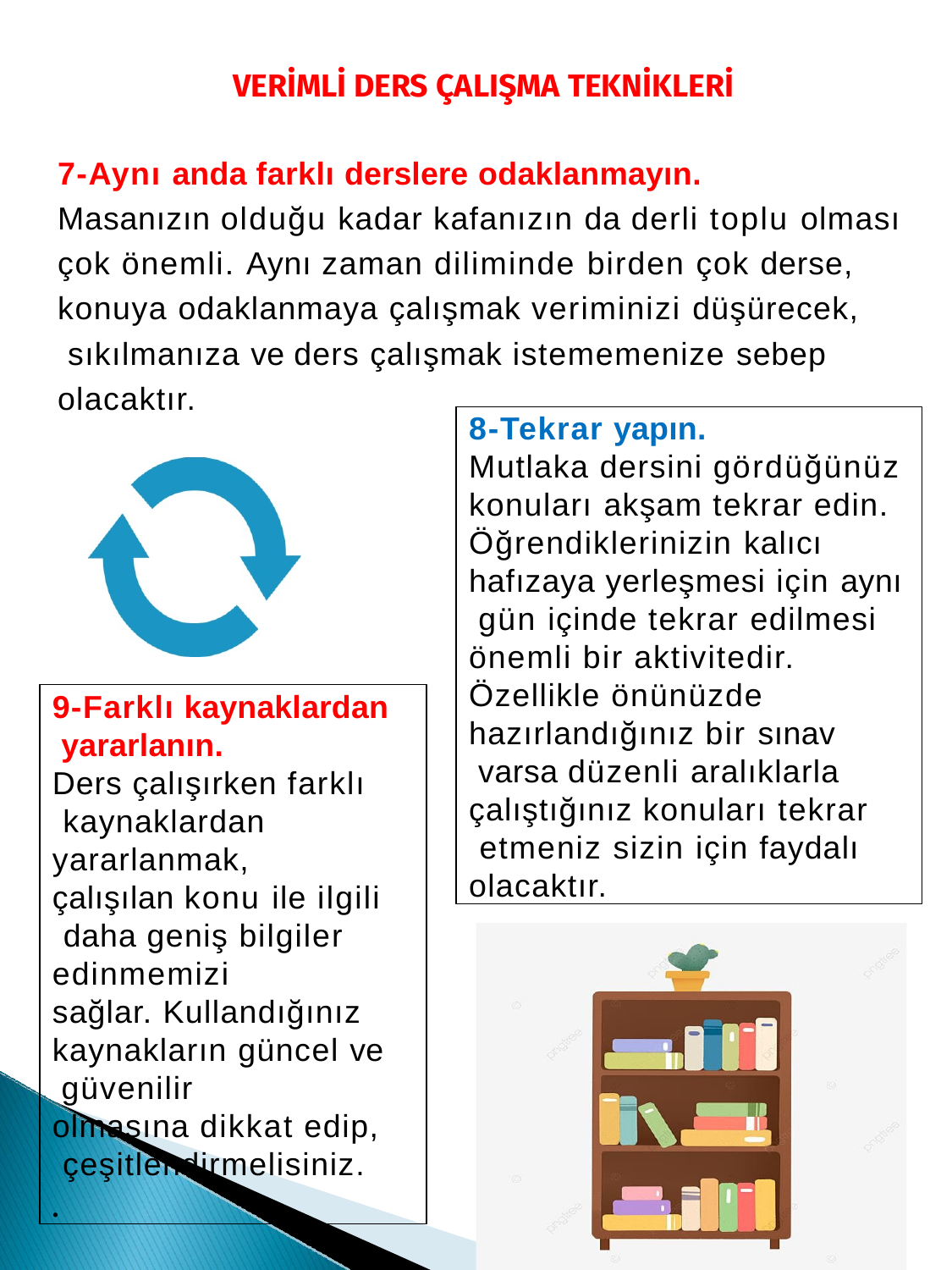

VERİMLİ DERS ÇALIŞMA TEKNİKLERİ

7-Aynı anda farklı derslere odaklanmayın.
Masanızın olduğu kadar kafanızın da derli toplu olması
çok önemli. Aynı zaman diliminde birden çok derse,  konuya odaklanmaya çalışmak veriminizi düşürecek,  sıkılmanıza ve ders çalışmak istememenize sebep  olacaktır.
8-Tekrar yapın.
Mutlaka dersini gördüğünüz
konuları akşam tekrar edin.
Öğrendiklerinizin kalıcı
hafızaya yerleşmesi için aynı  gün içinde tekrar edilmesi  önemli bir aktivitedir.
Özellikle önünüzde
hazırlandığınız bir sınav  varsa düzenli aralıklarla
çalıştığınız konuları tekrar  etmeniz sizin için faydalı  olacaktır.

9-Farklı kaynaklardan  yararlanın.
Ders çalışırken farklı  kaynaklardan  yararlanmak,
çalışılan konu ile ilgili  daha geniş bilgiler  edinmemizi
sağlar. Kullandığınız  kaynakların güncel ve  güvenilir
olmasına dikkat edip,  çeşitlendirmelisiniz.
.